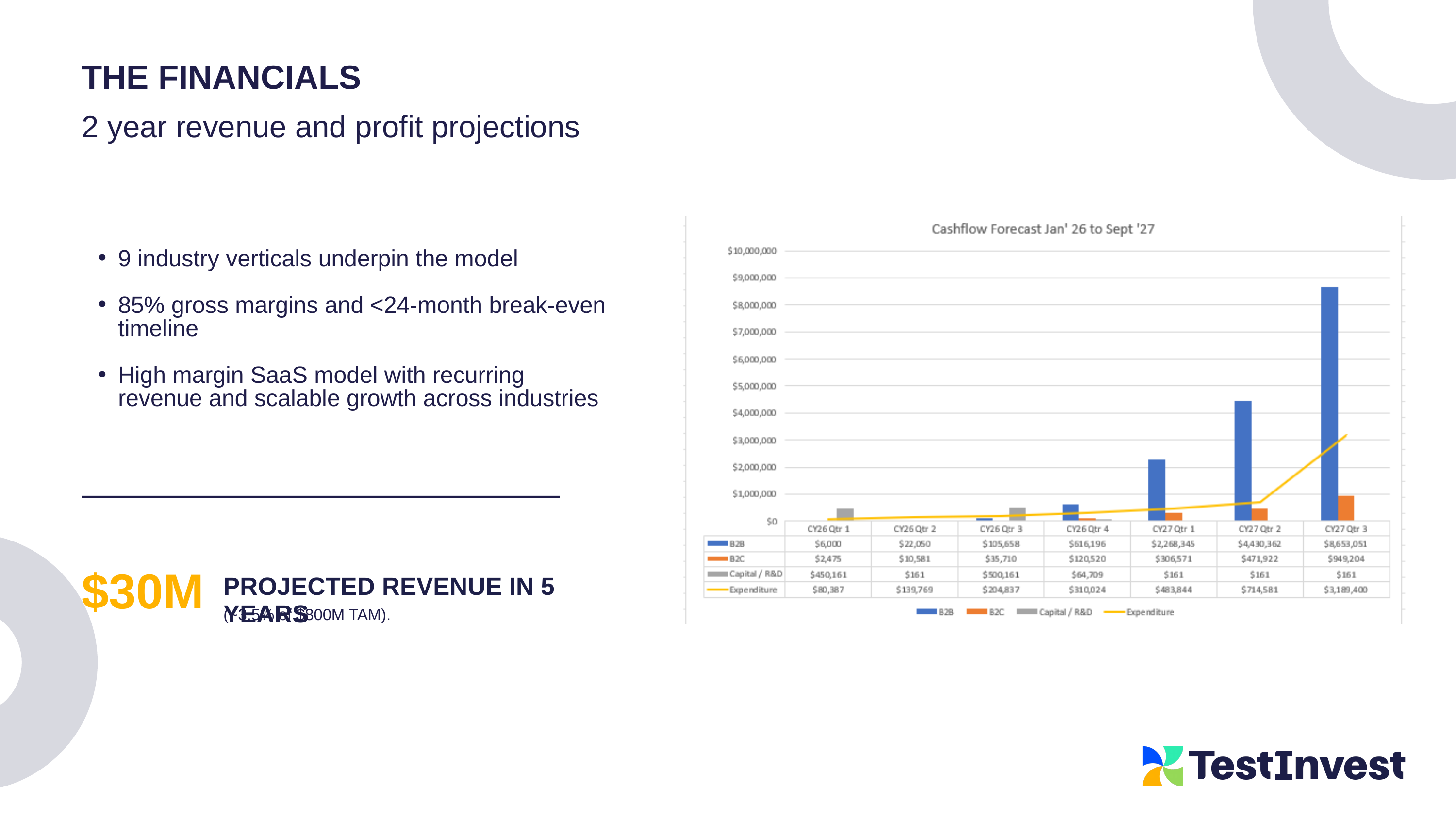

THE FINANCIALS
2 year revenue and profit projections

9 industry verticals underpin the model

85% gross margins and <24-month break-even timeline

High margin SaaS model with recurring revenue and scalable growth across industries

$30M

PROJECTED REVENUE IN 5 YEARS
(~3.5% of $800M TAM).